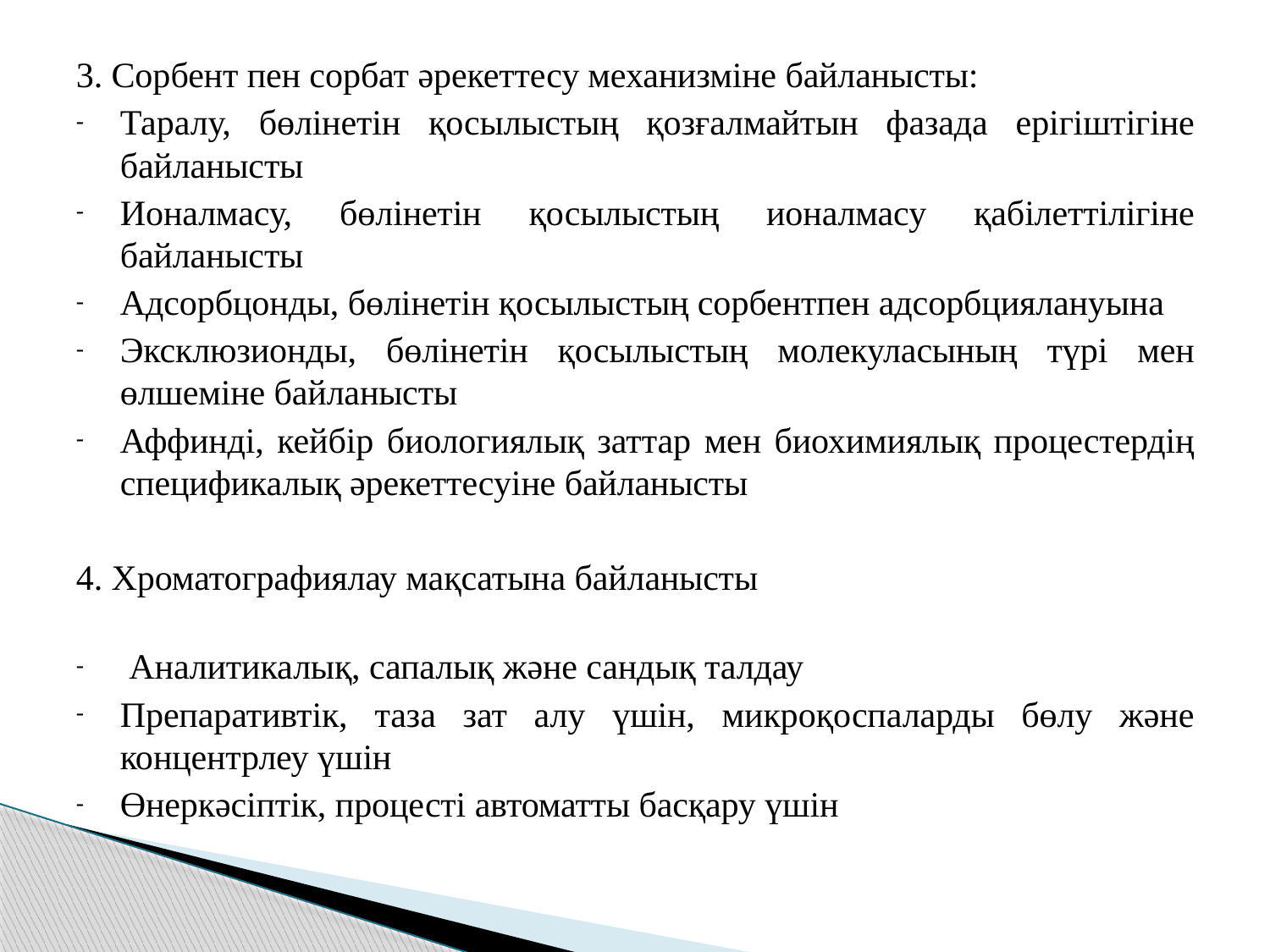

3. Сорбент пен сорбат әрекеттесу механизміне байланысты:
Таралу, бөлінетін қосылыстың қозғалмайтын фазада ерігіштігіне байланысты
Ионалмасу, бөлінетін қосылыстың ионалмасу қабілеттілігіне байланысты
Адсорбцонды, бөлінетін қосылыстың сорбентпен адсорбциялануына
Эксклюзионды, бөлінетін қосылыстың молекуласының түрі мен өлшеміне байланысты
Аффинді, кейбір биологиялық заттар мен биохимиялық процестердің спецификалық әрекеттесуіне байланысты

4. Хроматографиялау мақсатына байланысты

 Аналитикалық, сапалық және сандық талдау
Препаративтік, таза зат алу үшін, микроқоспаларды бөлу және концентрлеу үшін
Өнеркәсіптік, процесті автоматты басқару үшін